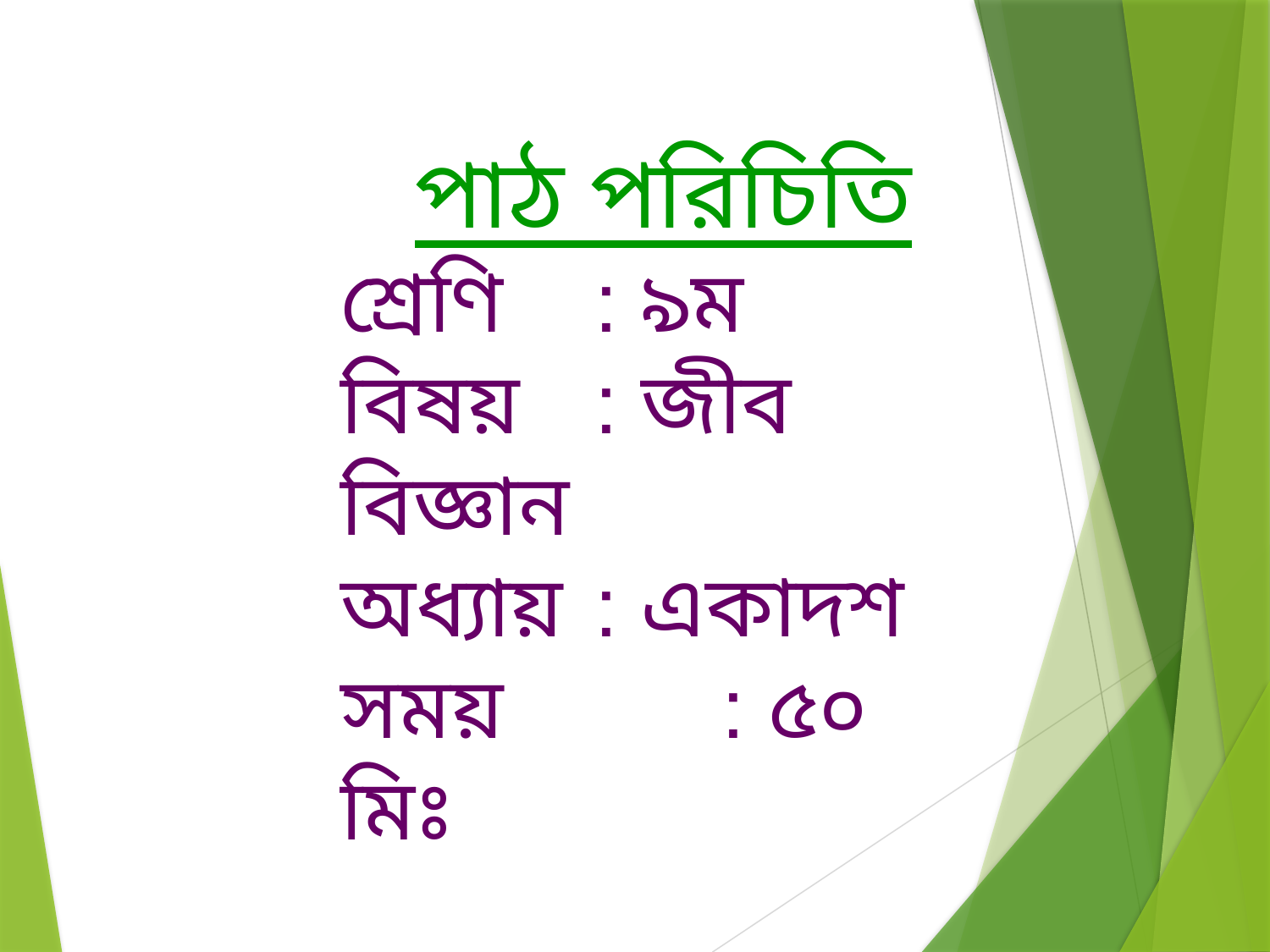

পাঠ পরিচিতি
শ্রেণি 	: ৯ম
বিষয় 	: জীব বিজ্ঞান
অধ্যায় 	: একাদশ
সময়		: ৫০ মিঃ